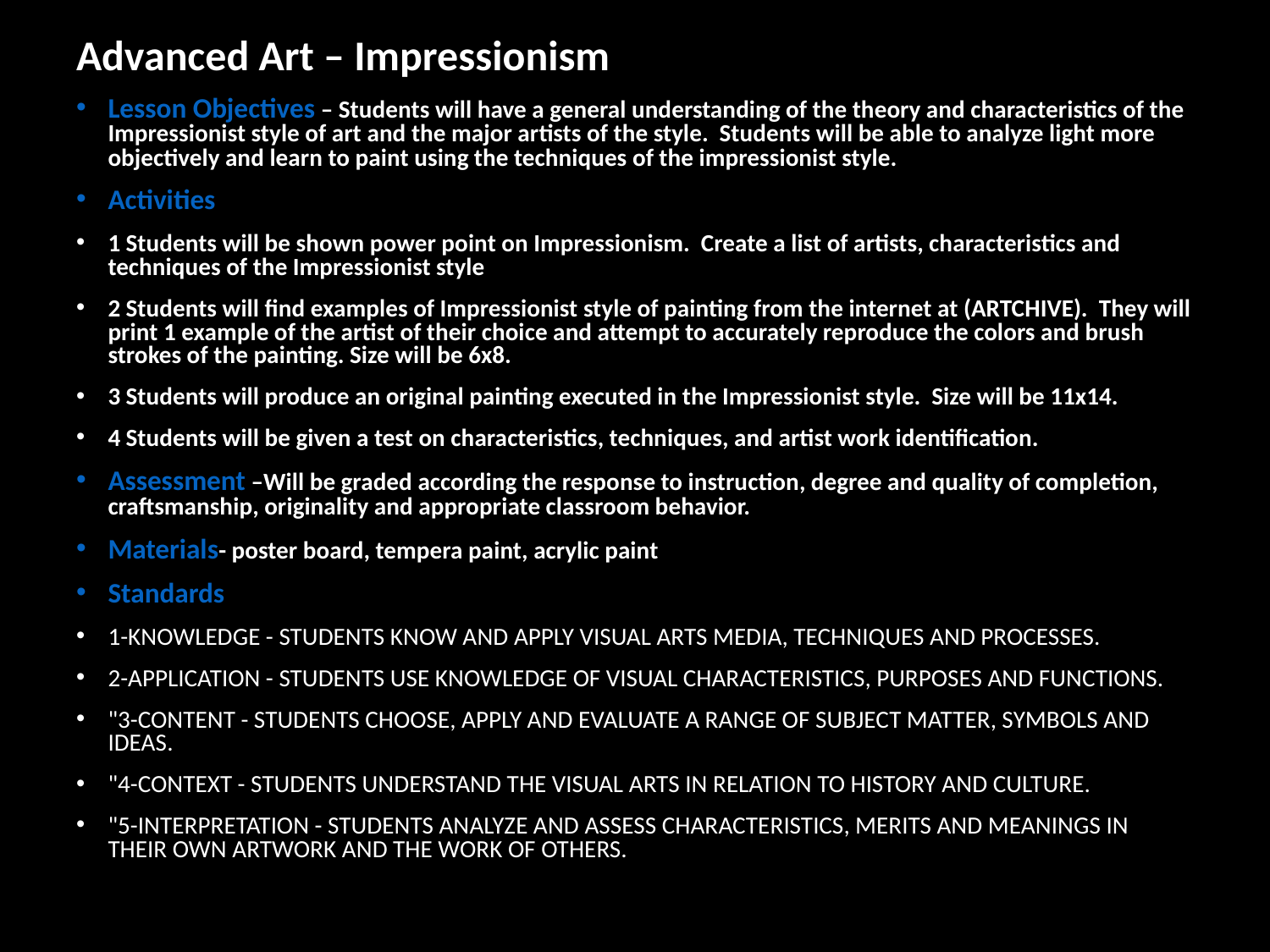

Advanced Art – Impressionism
Lesson Objectives – Students will have a general understanding of the theory and characteristics of the Impressionist style of art and the major artists of the style.  Students will be able to analyze light more objectively and learn to paint using the techniques of the impressionist style.
Activities
1 Students will be shown power point on Impressionism.  Create a list of artists, characteristics and techniques of the Impressionist style
2 Students will find examples of Impressionist style of painting from the internet at (ARTCHIVE).  They will print 1 example of the artist of their choice and attempt to accurately reproduce the colors and brush strokes of the painting. Size will be 6x8.
3 Students will produce an original painting executed in the Impressionist style.  Size will be 11x14.
4 Students will be given a test on characteristics, techniques, and artist work identification.
Assessment –Will be graded according the response to instruction, degree and quality of completion, craftsmanship, originality and appropriate classroom behavior.
Materials- poster board, tempera paint, acrylic paint
Standards
1-KNOWLEDGE - STUDENTS KNOW AND APPLY VISUAL ARTS MEDIA, TECHNIQUES AND PROCESSES.
2-APPLICATION - STUDENTS USE KNOWLEDGE OF VISUAL CHARACTERISTICS, PURPOSES AND FUNCTIONS.
"3-CONTENT - STUDENTS CHOOSE, APPLY AND EVALUATE A RANGE OF SUBJECT MATTER, SYMBOLS AND IDEAS.
"4-CONTEXT - STUDENTS UNDERSTAND THE VISUAL ARTS IN RELATION TO HISTORY AND CULTURE.
"5-INTERPRETATION - STUDENTS ANALYZE AND ASSESS CHARACTERISTICS, MERITS AND MEANINGS IN THEIR OWN ARTWORK AND THE WORK OF OTHERS.